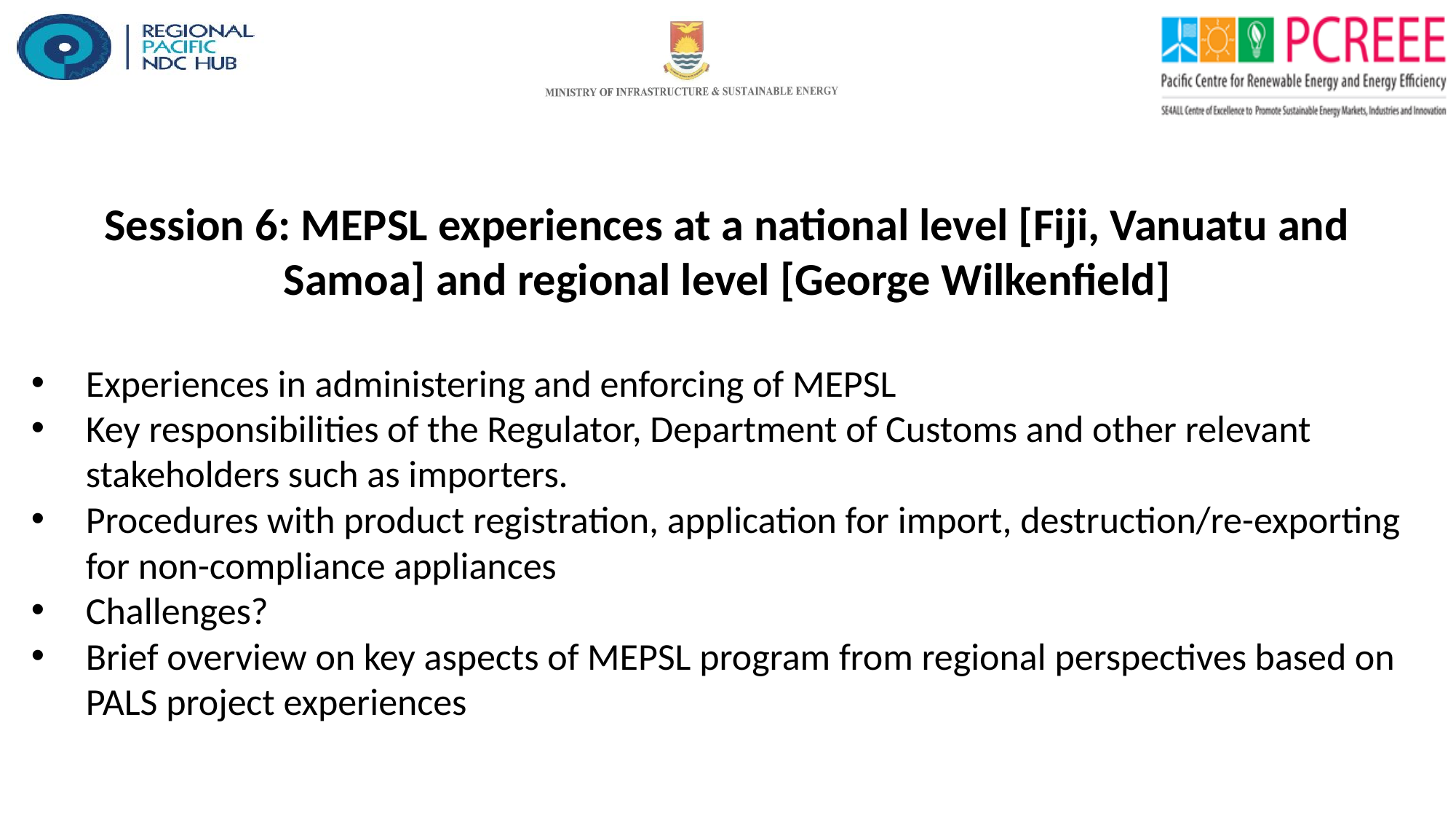

Session 6: MEPSL experiences at a national level [Fiji, Vanuatu and Samoa] and regional level [George Wilkenfield]

Experiences in administering and enforcing of MEPSL
Key responsibilities of the Regulator, Department of Customs and other relevant stakeholders such as importers.
Procedures with product registration, application for import, destruction/re-exporting for non-compliance appliances
Challenges?
Brief overview on key aspects of MEPSL program from regional perspectives based on PALS project experiences